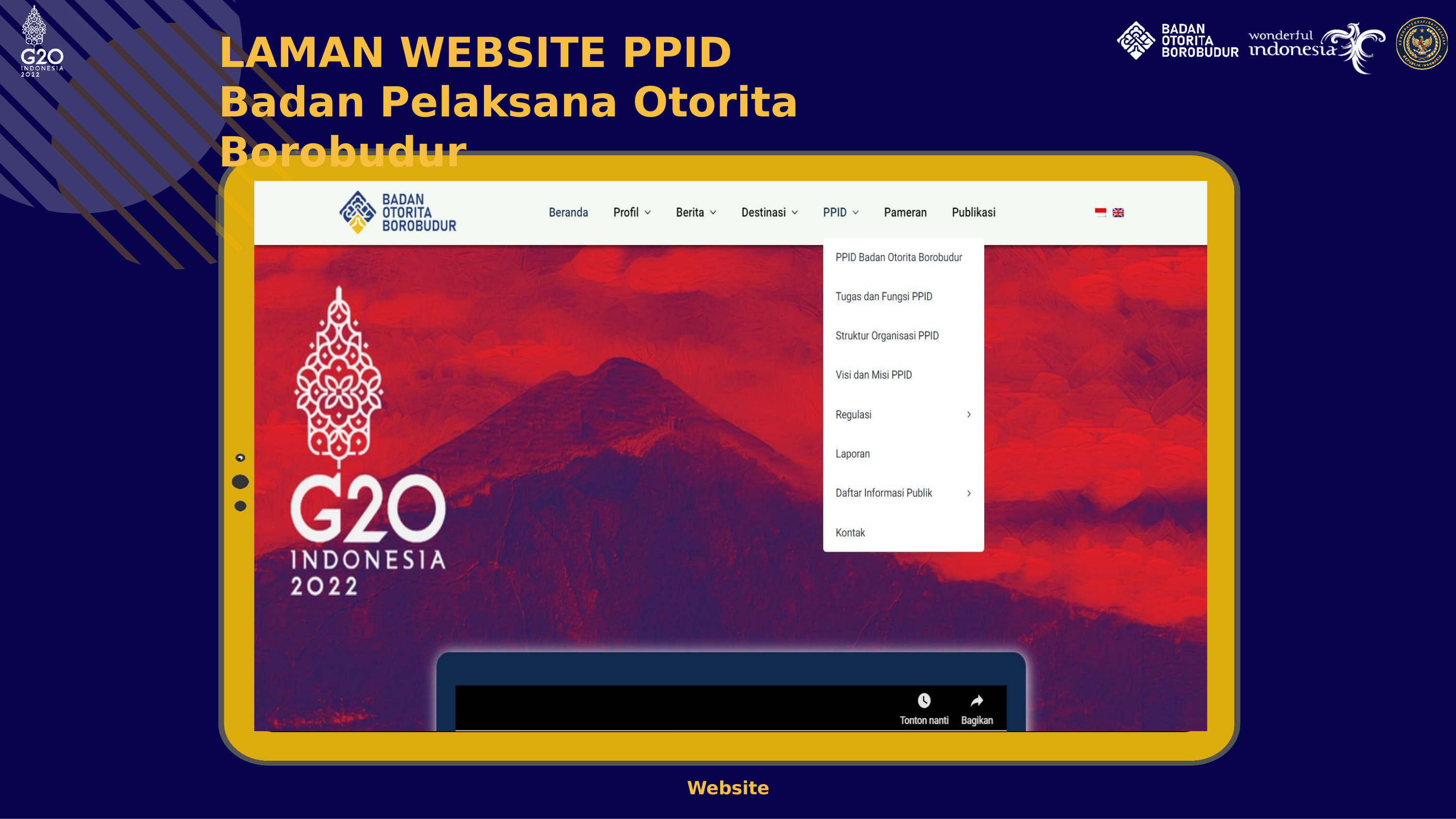

# LAMAN WEBSITE PPID
Badan Pelaksana Otorita Borobudur
Website